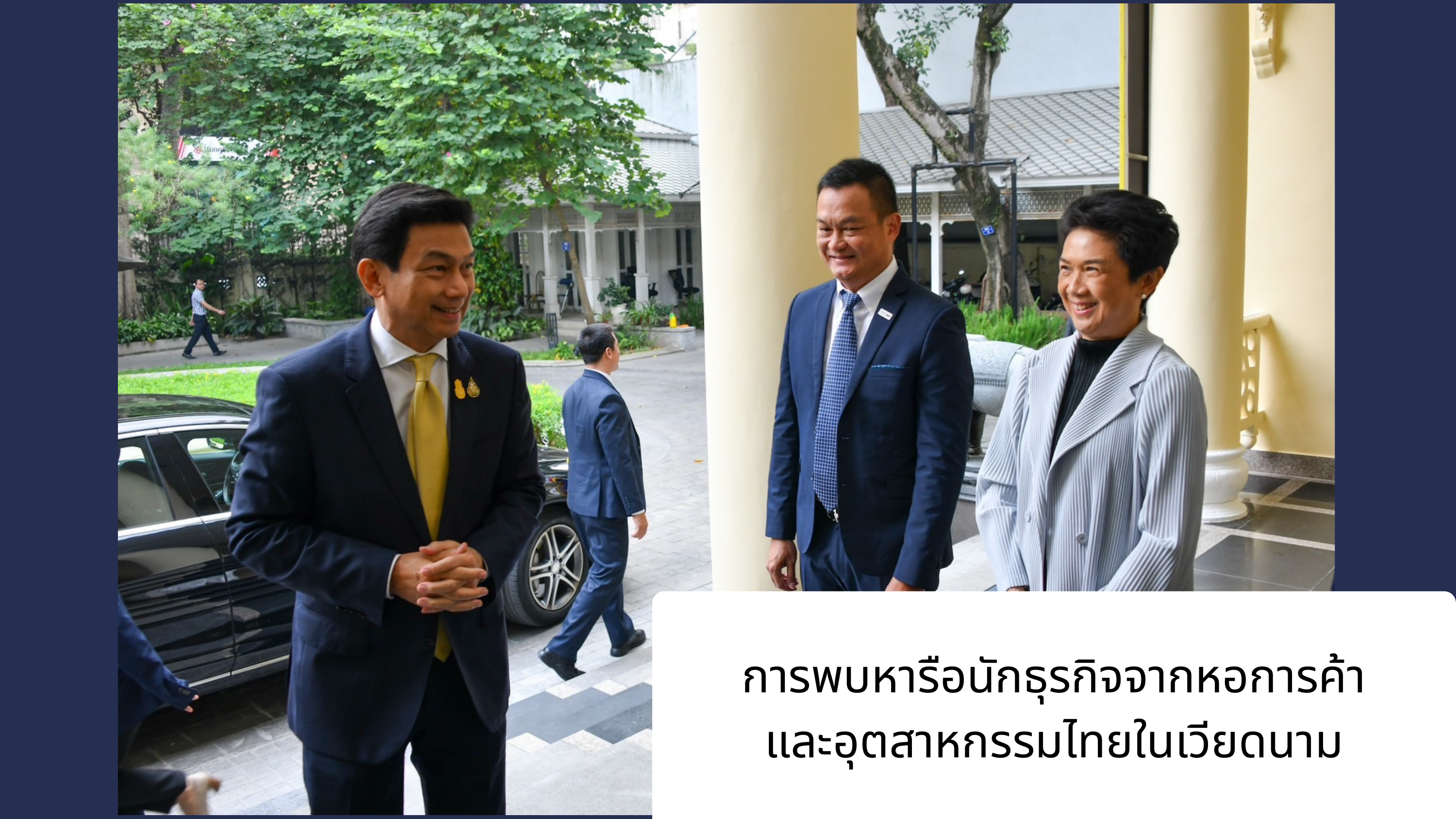

การพบหารือนักธุรกิจจากหอการค้า
และอุตสาหกรรมไทยในเวียดนาม